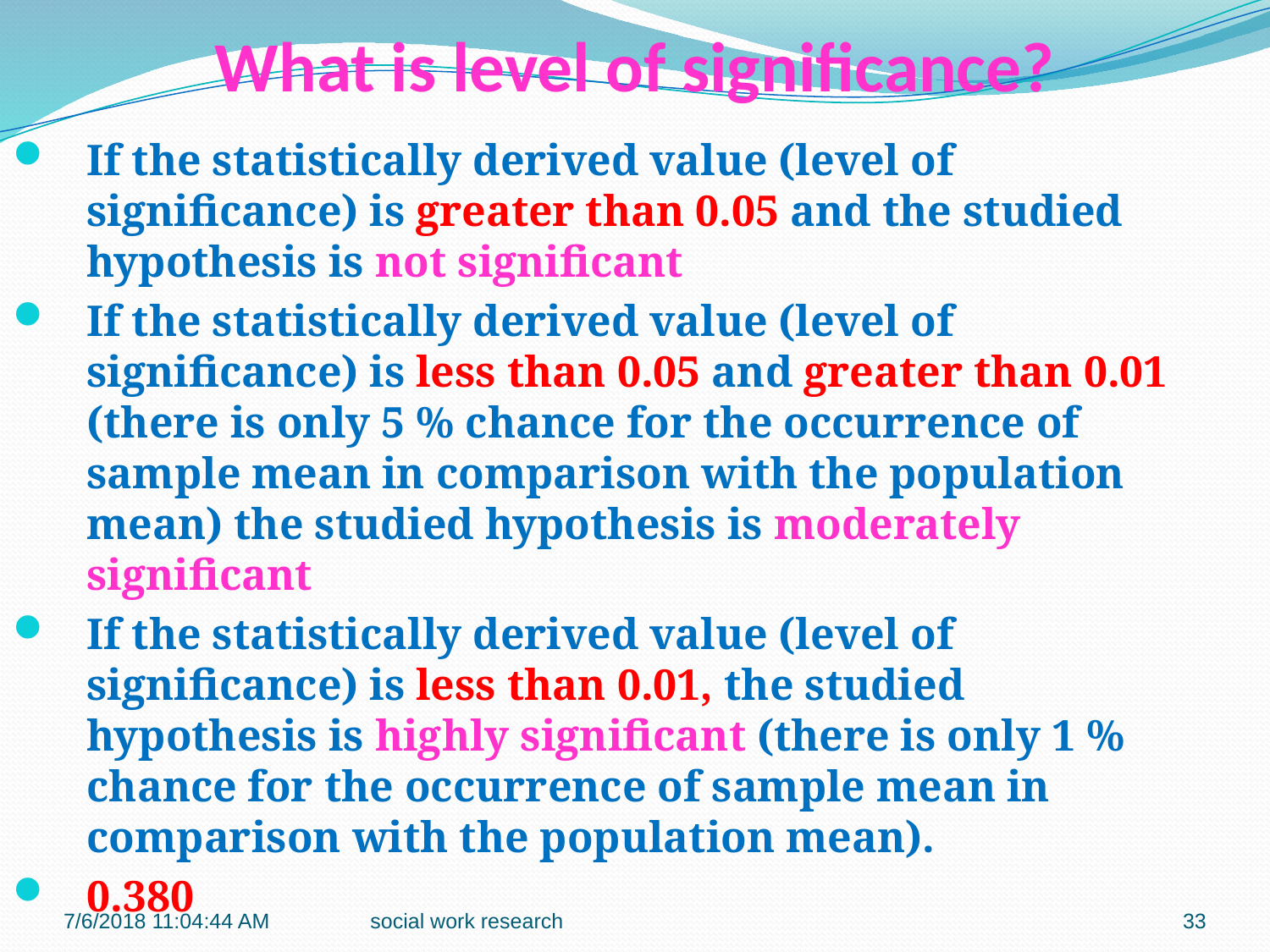

# What is level of significance?
If the statistically derived value (level of significance) is greater than 0.05 and the studied hypothesis is not significant
If the statistically derived value (level of significance) is less than 0.05 and greater than 0.01 (there is only 5 % chance for the occurrence of sample mean in comparison with the population mean) the studied hypothesis is moderately significant
If the statistically derived value (level of significance) is less than 0.01, the studied hypothesis is highly significant (there is only 1 % chance for the occurrence of sample mean in comparison with the population mean).
0.380
7/6/2018 11:04:44 AM
social work research
33